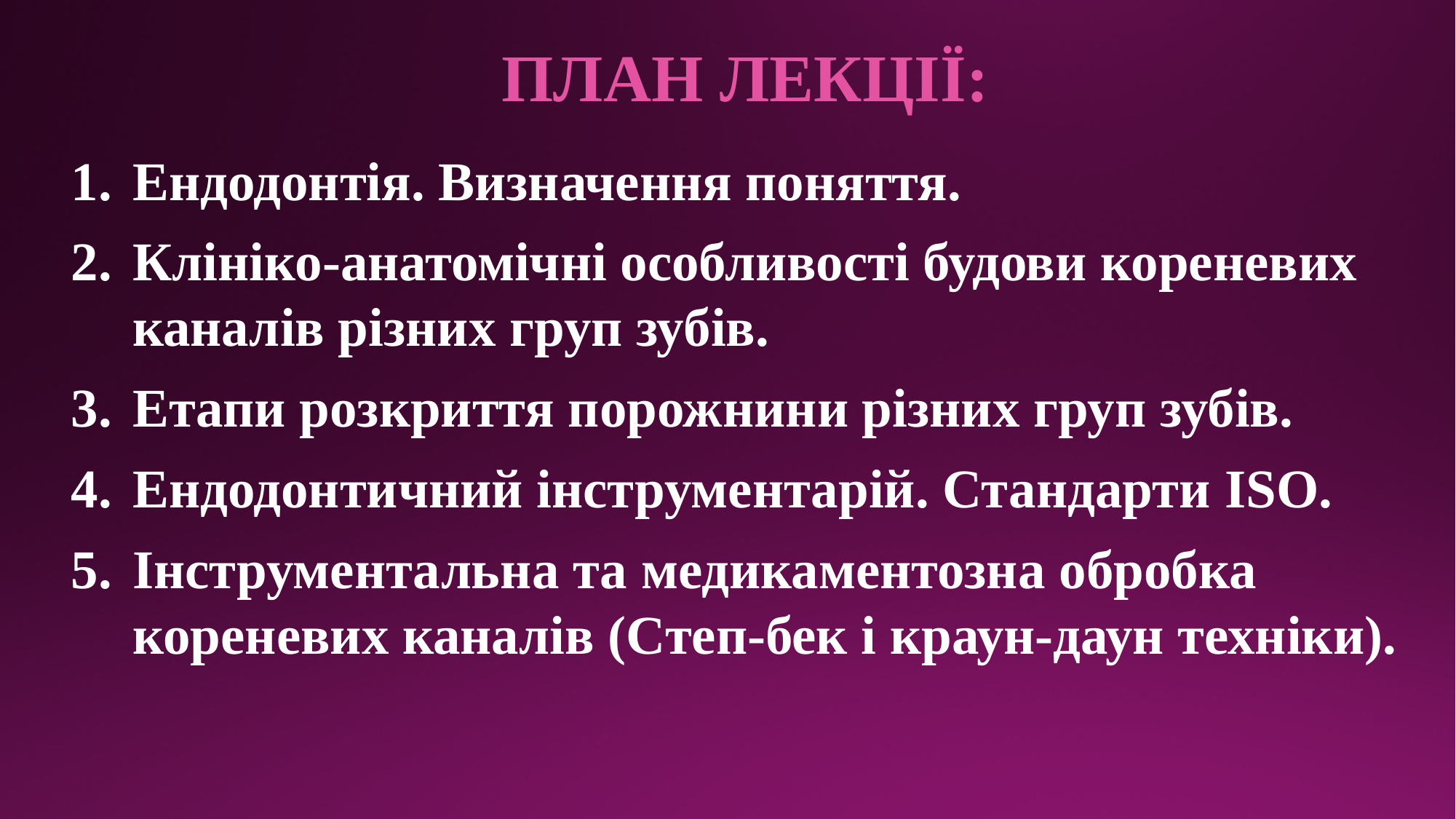

# ПЛАН ЛЕКЦІЇ:
Ендодонтія. Визначення поняття.
Клініко-анатомічні особливості будови кореневих каналів різних груп зубів.
Етапи розкриття порожнини різних груп зубів.
Ендодонтичний інструментарій. Стандарти ISO.
Інструментальна та медикаментозна обробка кореневих каналів (Степ-бек і краун-даун техніки).